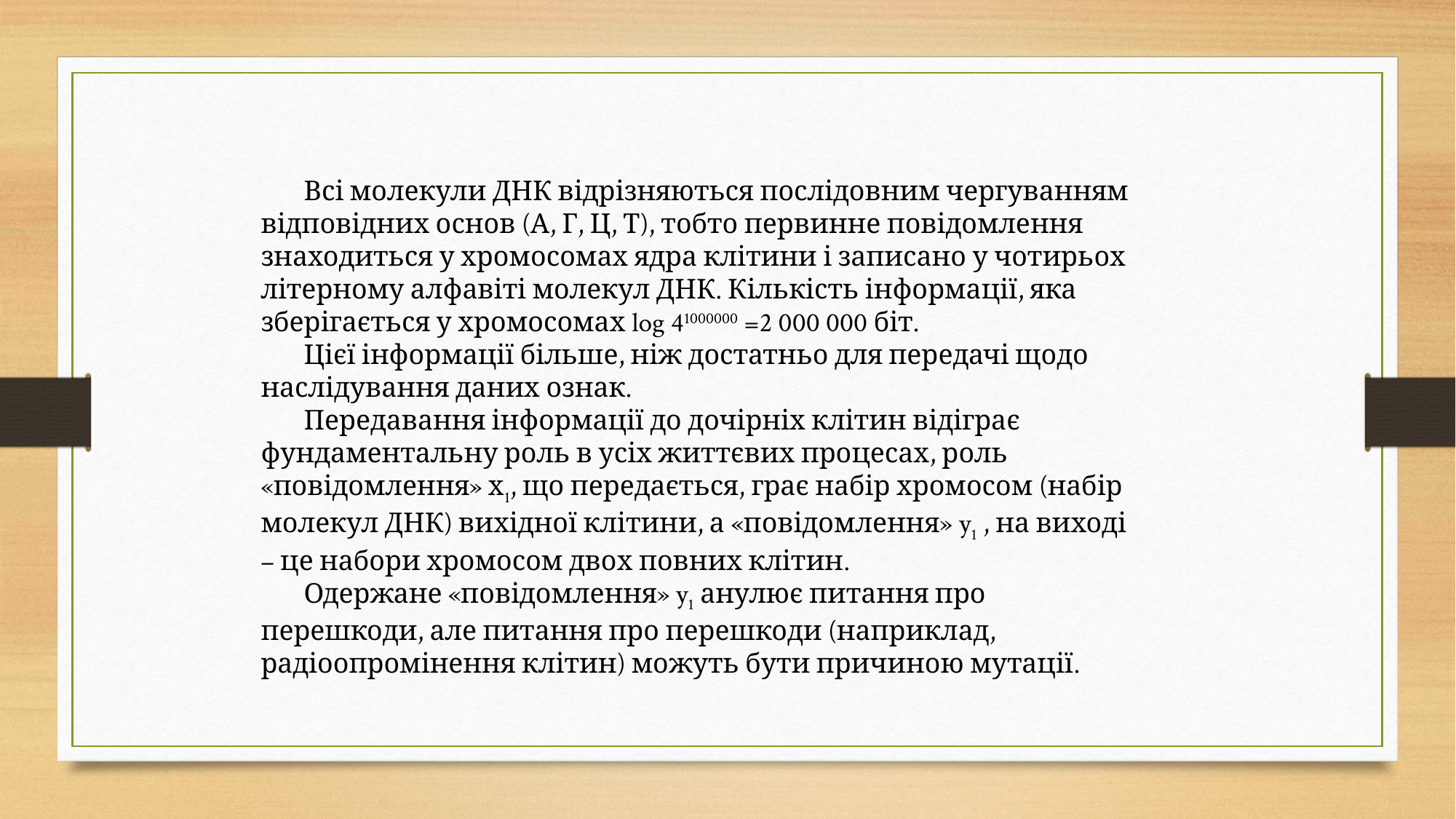

Всі молекули ДНК відрізняються послідовним чергуванням відповідних основ (А, Г, Ц, Т), тобто первинне повідомлення знаходиться у хромосомах ядра клітини і записано у чотирьох літерному алфавіті молекул ДНК. Кількість інформації, яка зберігається у хромосомах log 41000000 =2 000 000 біт.
Цієї інформації більше, ніж достатньо для передачі щодо наслідування даних ознак.
Передавання інформації до дочірніх клітин відіграє фундаментальну роль в усіх життєвих процесах, роль «повідомлення» х1, що передається, грає набір хромосом (набір молекул ДНК) вихідної клітини, а «повідомлення» y1 , на виході – це набори хромосом двох повних клітин.
Одержане «повідомлення» y1 анулює питання про перешкоди, але питання про перешкоди (наприклад, радіоопромінення клітин) можуть бути причиною мутації.